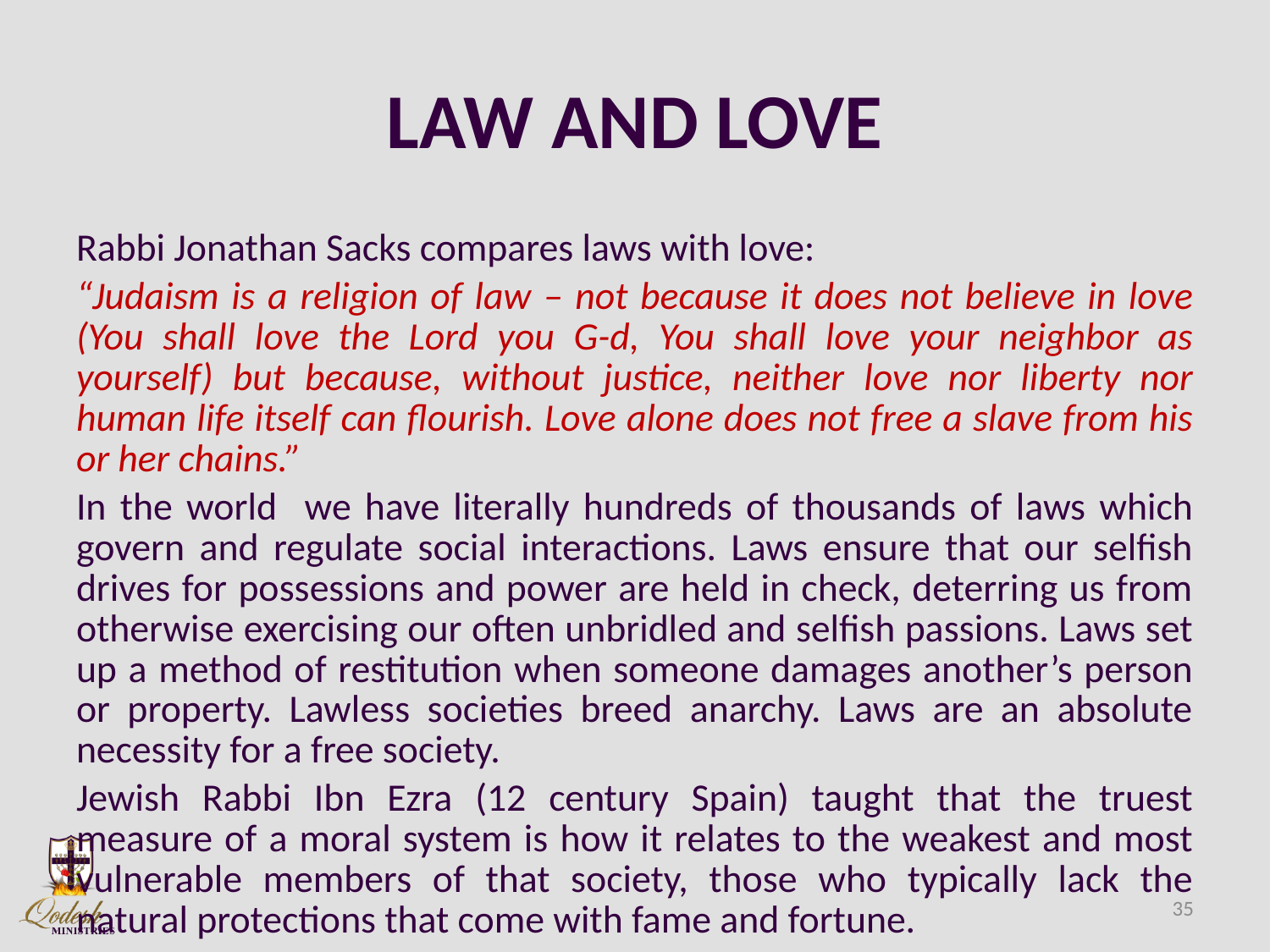

# LAW AND LOVE
Rabbi Jonathan Sacks compares laws with love:
“Judaism is a religion of law – not because it does not believe in love (You shall love the Lord you G-d, You shall love your neighbor as yourself) but because, without justice, neither love nor liberty nor human life itself can flourish. Love alone does not free a slave from his or her chains.”
In the world  we have literally hundreds of thousands of laws which govern and regulate social interactions. Laws ensure that our selfish drives for possessions and power are held in check, deterring us from otherwise exercising our often unbridled and selfish passions. Laws set up a method of restitution when someone damages another’s person or property. Lawless societies breed anarchy. Laws are an absolute necessity for a free society.
Jewish Rabbi Ibn Ezra (12 century Spain) taught that the truest measure of a moral system is how it relates to the weakest and most vulnerable members of that society, those who typically lack the natural protections that come with fame and fortune.
35